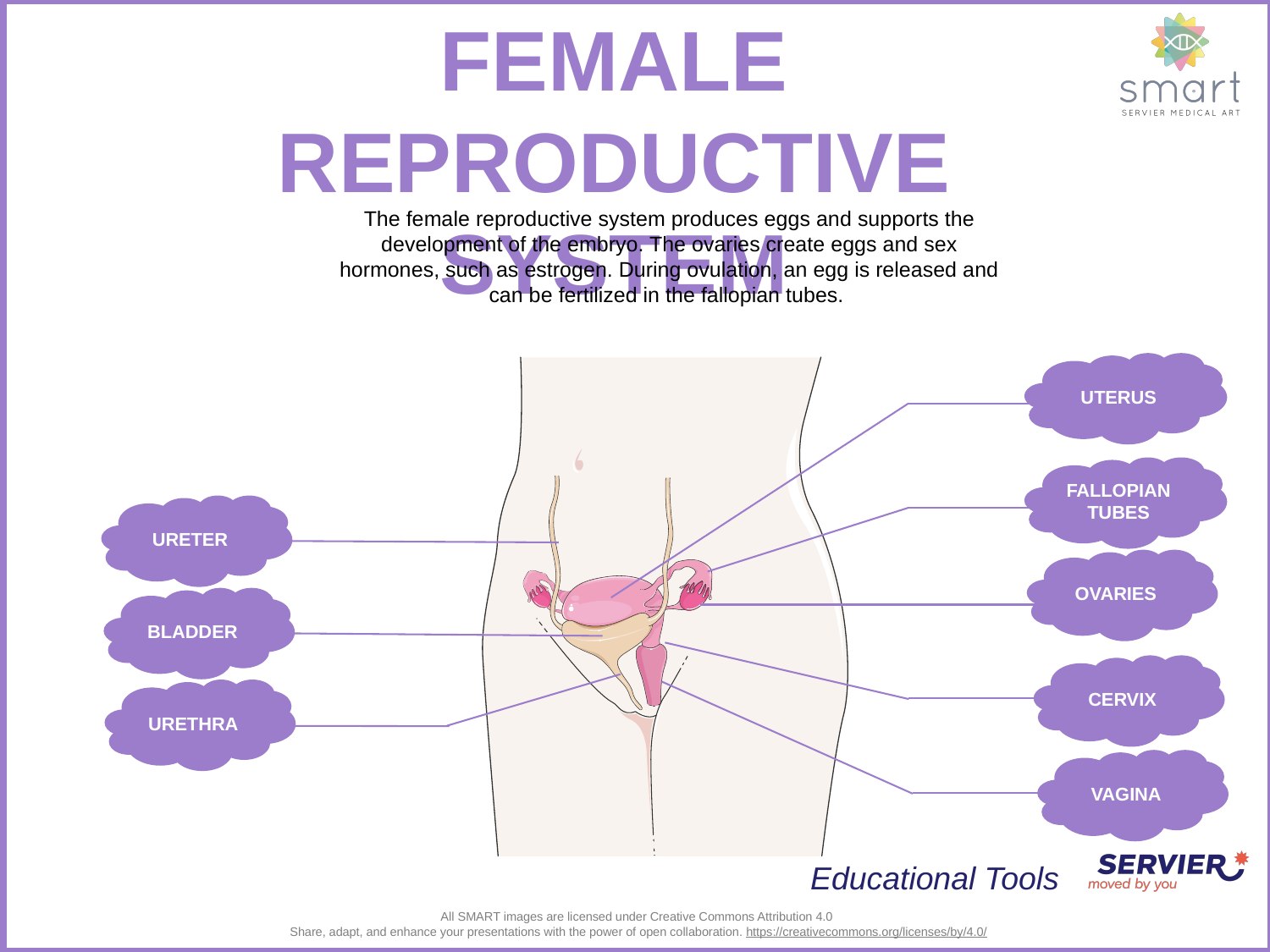

FEMALE REPRODUCTIVE SYSTEM
The female reproductive system produces eggs and supports the development of the embryo. The ovaries create eggs and sex hormones, such as estrogen. During ovulation, an egg is released and can be fertilized in the fallopian tubes.
UTERUS

FALLOPIAN TUBES
URETER
OVARIES
BLADDER
CERVIX
URETHRA
VAGINA